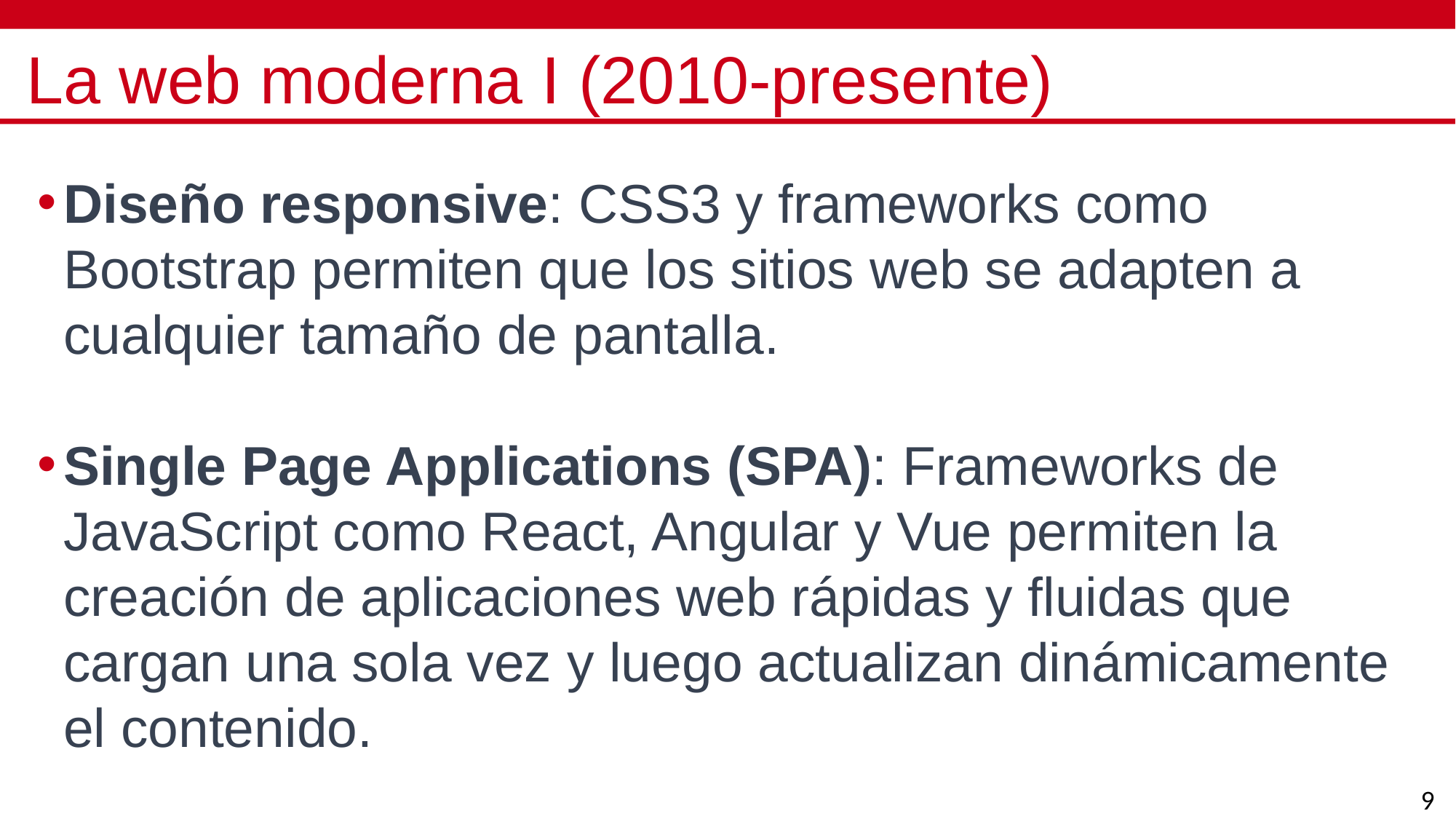

# La web moderna I (2010-presente)
Diseño responsive: CSS3 y frameworks como Bootstrap permiten que los sitios web se adapten a cualquier tamaño de pantalla.

Single Page Applications (SPA): Frameworks de JavaScript como React, Angular y Vue permiten la creación de aplicaciones web rápidas y fluidas que cargan una sola vez y luego actualizan dinámicamente el contenido.
9